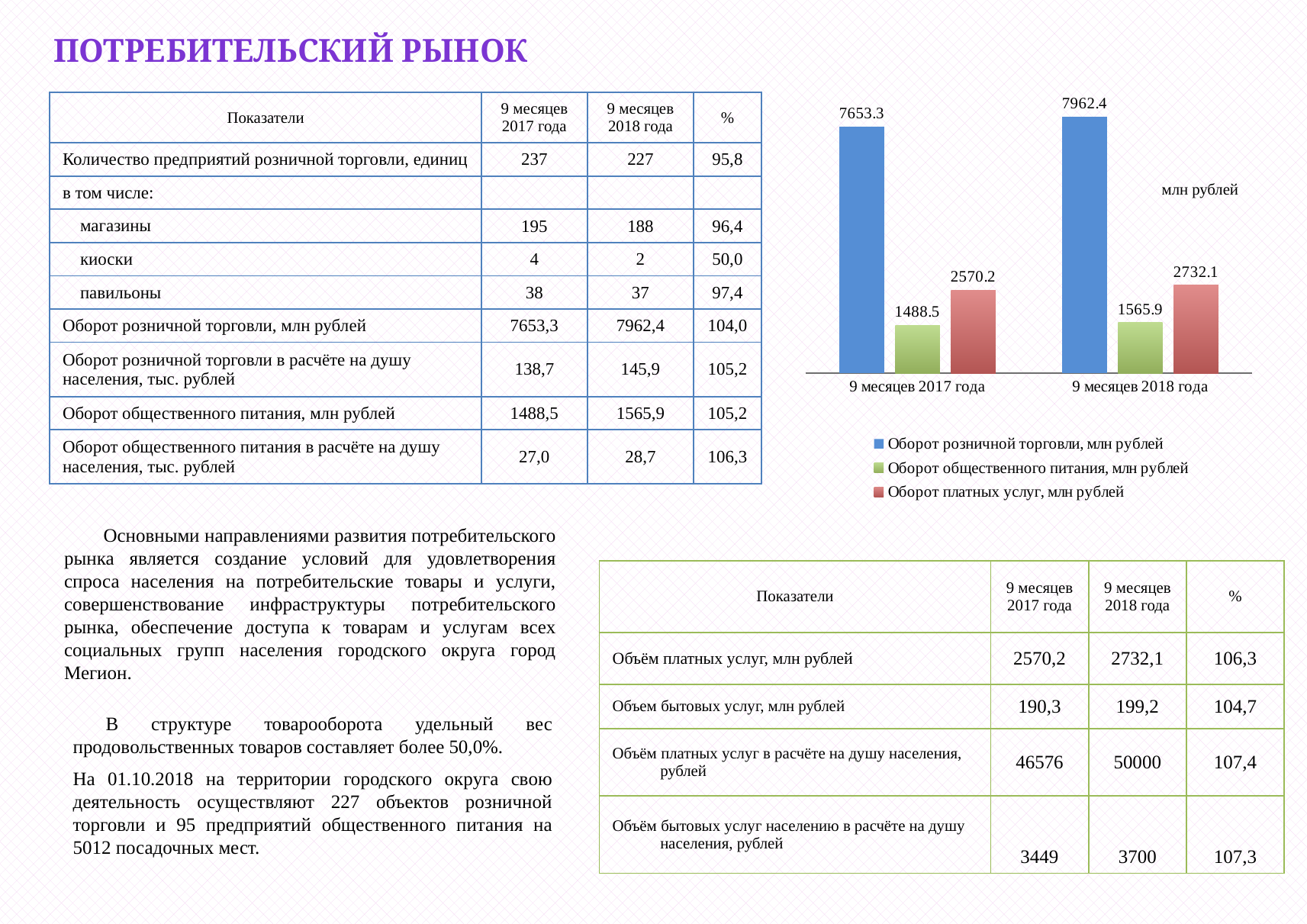

Потребительский рынок

### Chart

| Category | Оборот розничной торговли, млн рублей | Оборот общественного питания, млн рублей | Оборот платных услуг, млн рублей |
|---|---|---|---|
| 9 месяцев 2017 года | 7653.3 | 1488.5 | 2570.2 |
| 9 месяцев 2018 года | 7962.4 | 1565.9 | 2732.1 |
| Показатели | 9 месяцев 2017 года | 9 месяцев 2018 года | % |
| --- | --- | --- | --- |
| Количество предприятий розничной торговли, единиц | 237 | 227 | 95,8 |
| в том числе: |  |  |  |
| магазины | 195 | 188 | 96,4 |
| киоски | 4 | 2 | 50,0 |
| павильоны | 38 | 37 | 97,4 |
| Оборот розничной торговли, млн рублей | 7653,3 | 7962,4 | 104,0 |
| Оборот розничной торговли в расчёте на душу населения, тыс. рублей | 138,7 | 145,9 | 105,2 |
| Оборот общественного питания, млн рублей | 1488,5 | 1565,9 | 105,2 |
| Оборот общественного питания в расчёте на душу населения, тыс. рублей | 27,0 | 28,7 | 106,3 |
млн рублей
        Основными направлениями развития потребительского рынка является создание условий для удовлетворения спроса населения на потребительские товары и услуги, совершенствование инфраструктуры потребительского рынка, обеспечение доступа к товарам и услугам всех социальных групп населения городского округа город Мегион.
| Показатели | 9 месяцев 2017 года | 9 месяцев 2018 года | % |
| --- | --- | --- | --- |
| Объём платных услуг, млн рублей | 2570,2 | 2732,1 | 106,3 |
| Объем бытовых услуг, млн рублей | 190,3 | 199,2 | 104,7 |
| Объём платных услуг в расчёте на душу населения, рублей | 46576 | 50000 | 107,4 |
| Объём бытовых услуг населению в расчёте на душу населения, рублей | 3449 | 3700 | 107,3 |
 В структуре товарооборота удельный вес продовольственных товаров составляет более 50,0%.
На 01.10.2018 на территории городского округа свою деятельность осуществляют 227 объектов розничной торговли и 95 предприятий общественного питания на 5012 посадочных мест.